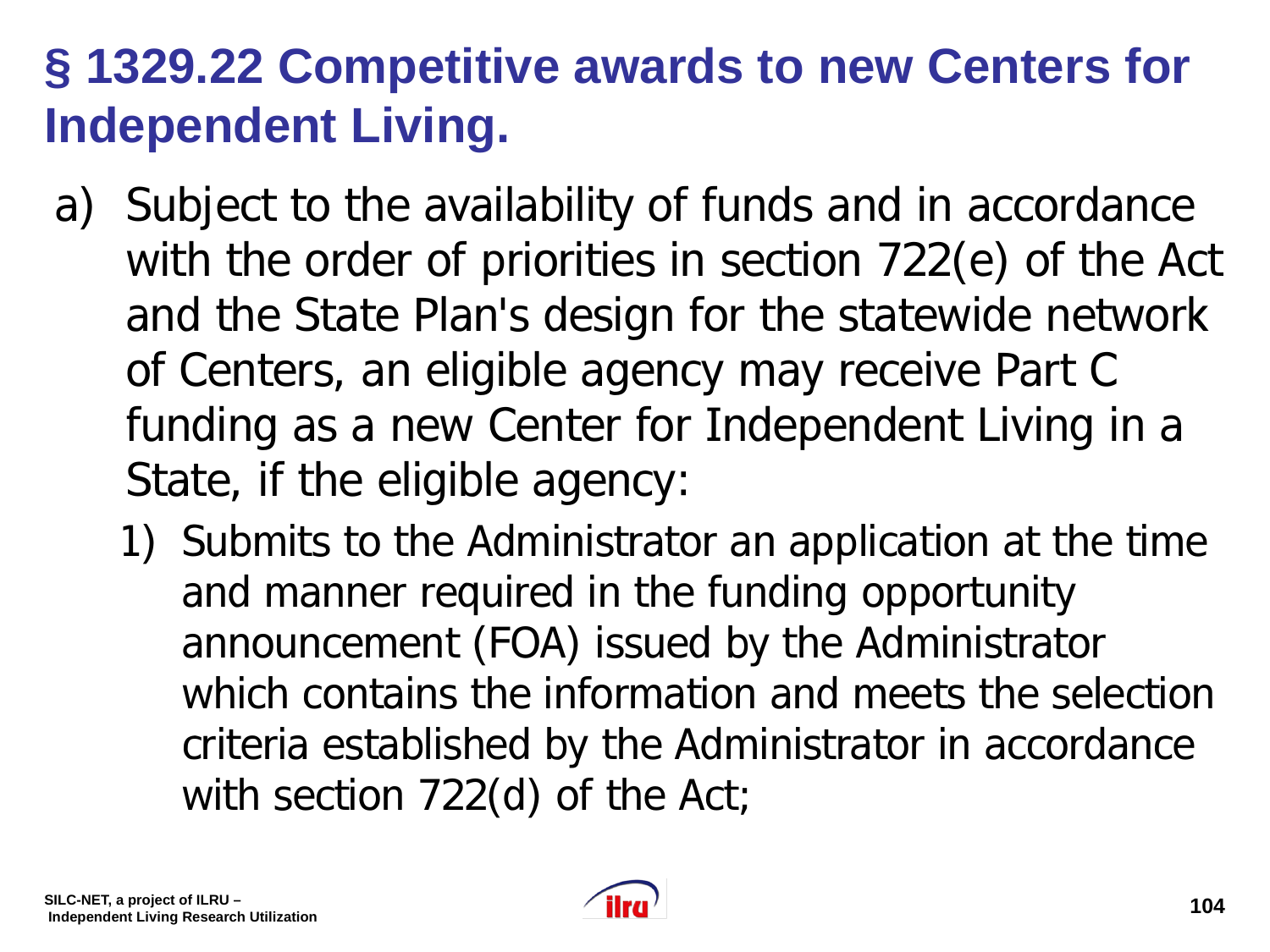

# § 1329.22 Competitive awards to new Centers for Independent Living.
Subject to the availability of funds and in accordance with the order of priorities in section 722(e) of the Act and the State Plan's design for the statewide network of Centers, an eligible agency may receive Part C funding as a new Center for Independent Living in a State, if the eligible agency:
Submits to the Administrator an application at the time and manner required in the funding opportunity announcement (FOA) issued by the Administrator which contains the information and meets the selection criteria established by the Administrator in accordance with section 722(d) of the Act;
104